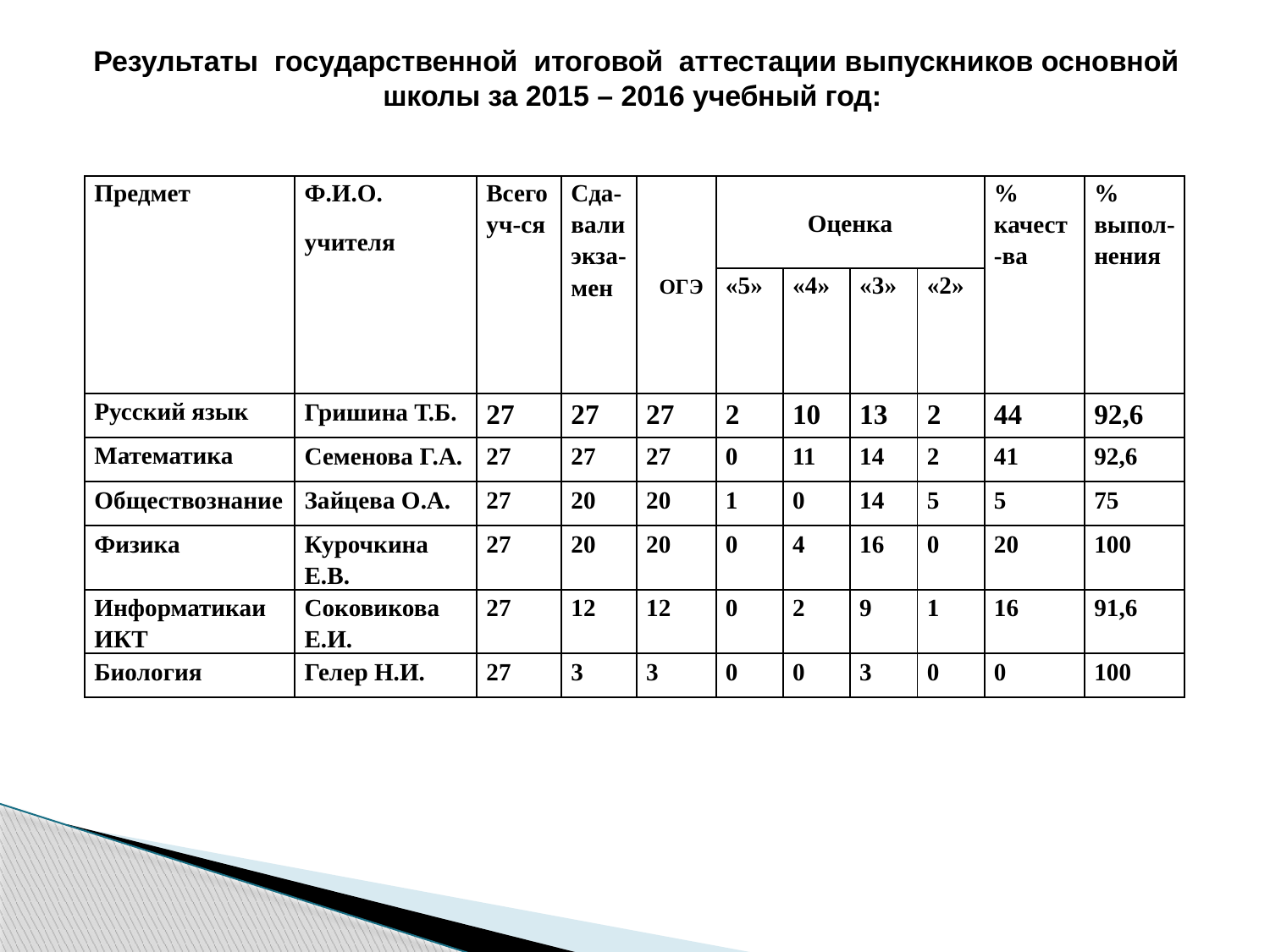

# Результаты  государственной  итоговой  аттестации выпускников основной школы за 2015 – 2016 учебный год:

| Предмет | Ф.И.О. учителя | Всего уч-ся | Сда-вали экза-мен | ОГЭ | Оценка |  |  |  | % качест-ва | % выпол-нения |
| --- | --- | --- | --- | --- | --- | --- | --- | --- | --- | --- |
|  |  |  |  |  | «5» | «4» | «3» | «2» |  |  |
| Русский язык | Гришина Т.Б. | 27 | 27 | 27 | 2 | 10 | 13 | 2 | 44 | 92,6 |
| Математика | Семенова Г.А. | 27 | 27 | 27 | 0 | 11 | 14 | 2 | 41 | 92,6 |
| Обществознание | Зайцева О.А. | 27 | 20 | 20 | 1 | 0 | 14 | 5 | 5 | 75 |
| Физика | Курочкина Е.В. | 27 | 20 | 20 | 0 | 4 | 16 | 0 | 20 | 100 |
| Информатикаи ИКТ | Соковикова Е.И. | 27 | 12 | 12 | 0 | 2 | 9 | 1 | 16 | 91,6 |
| Биология | Гелер Н.И. | 27 | 3 | 3 | 0 | 0 | 3 | 0 | 0 | 100 |